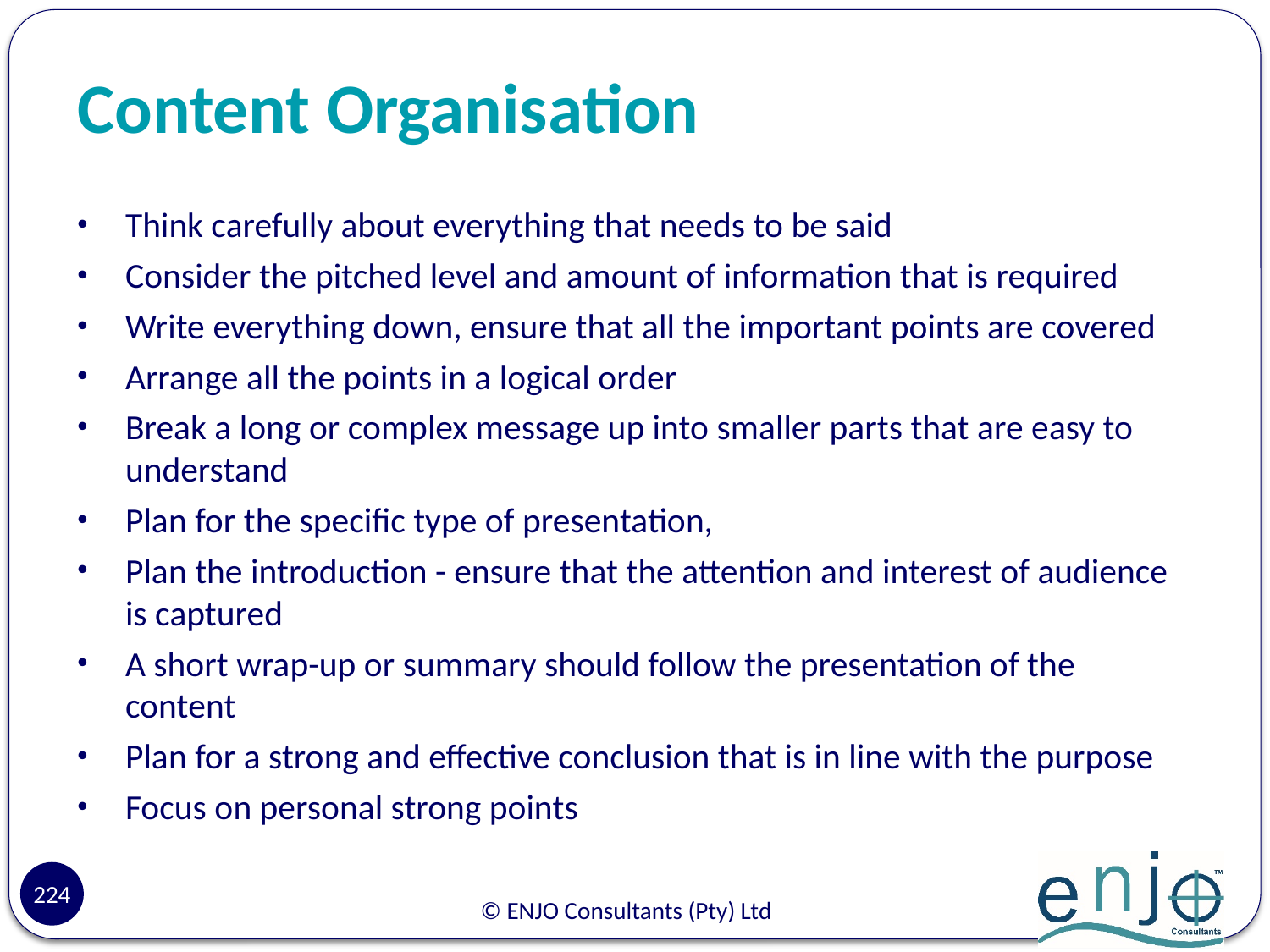

# Content Organisation
Think carefully about everything that needs to be said
Consider the pitched level and amount of information that is required
Write everything down, ensure that all the important points are covered
Arrange all the points in a logical order
Break a long or complex message up into smaller parts that are easy to understand
Plan for the specific type of presentation,
Plan the introduction - ensure that the attention and interest of audience is captured
A short wrap-up or summary should follow the presentation of the content
Plan for a strong and effective conclusion that is in line with the purpose
Focus on personal strong points

224
© ENJO Consultants (Pty) Ltd